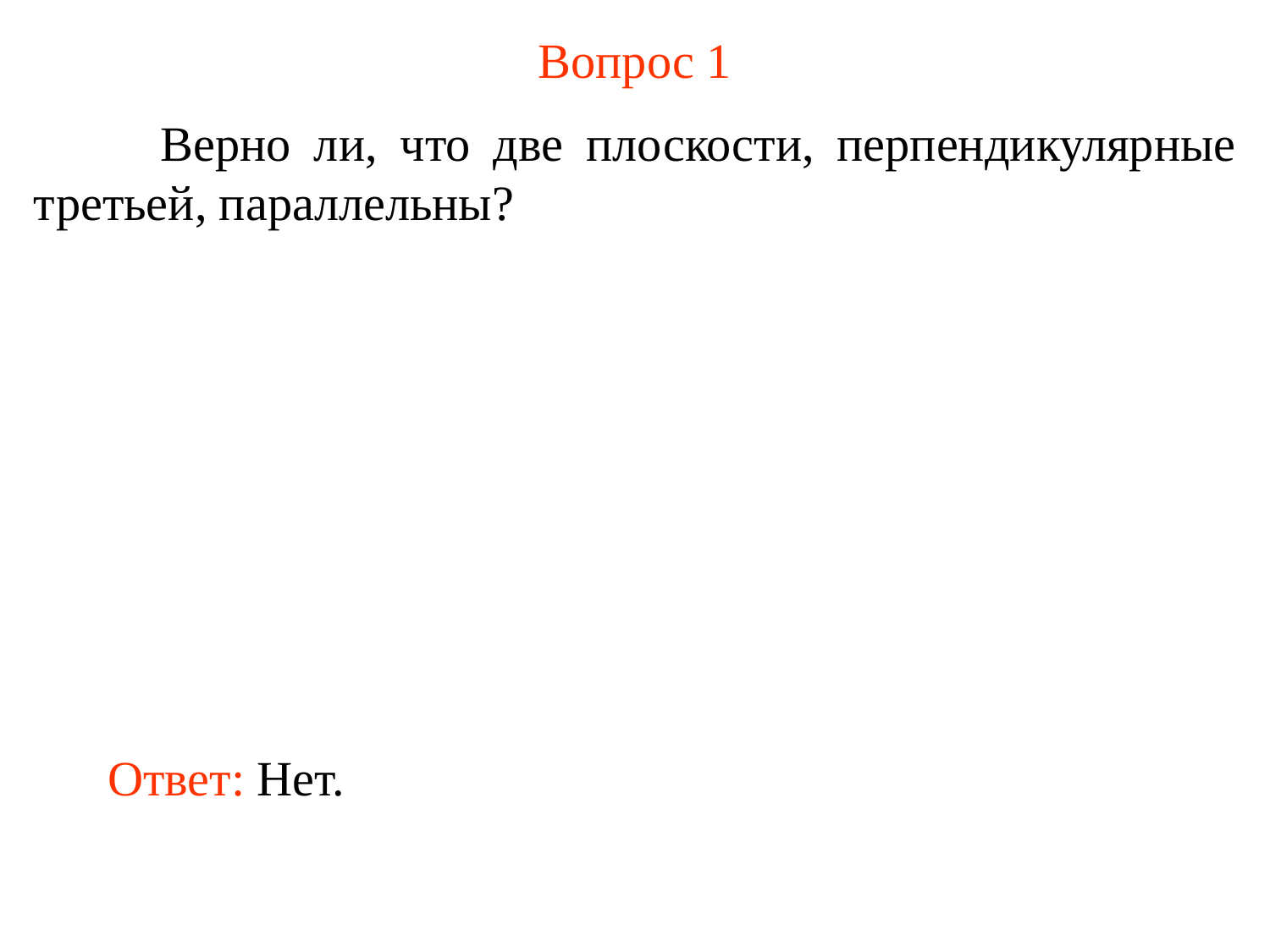

# Вопрос 1
	Верно ли, что две плоскости, перпендикулярные третьей, параллельны?
Ответ: Нет.